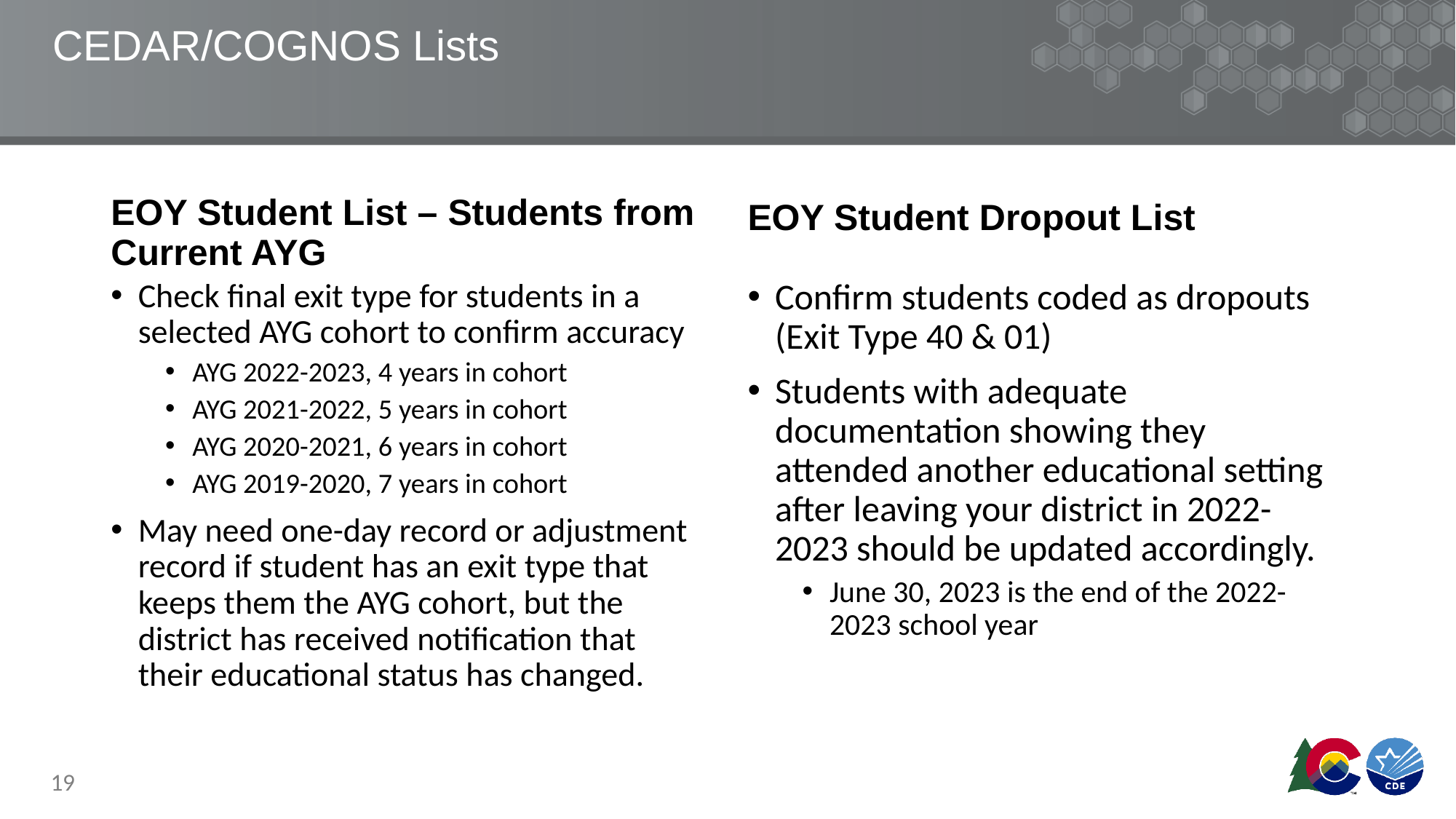

# CEDAR/COGNOS Lists
EOY Student List – Students from Current AYG
EOY Student Dropout List
Check final exit type for students in a selected AYG cohort to confirm accuracy
AYG 2022-2023, 4 years in cohort
AYG 2021-2022, 5 years in cohort
AYG 2020-2021, 6 years in cohort
AYG 2019-2020, 7 years in cohort
May need one-day record or adjustment record if student has an exit type that keeps them the AYG cohort, but the district has received notification that their educational status has changed.
Confirm students coded as dropouts (Exit Type 40 & 01)
Students with adequate documentation showing they attended another educational setting after leaving your district in 2022-2023 should be updated accordingly.
June 30, 2023 is the end of the 2022-2023 school year
19